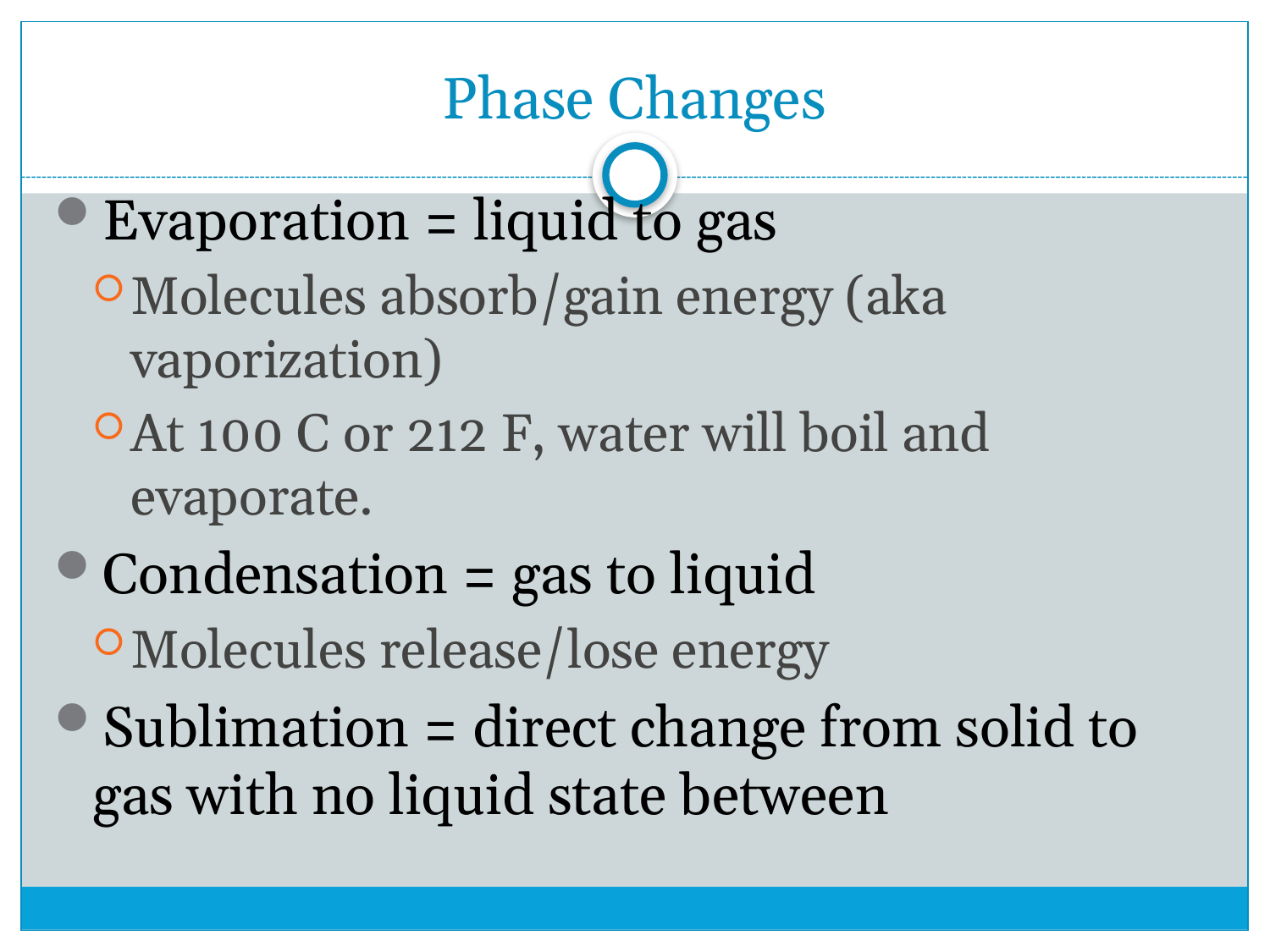

# Phase Changes
Evaporation = liquid to gas
Molecules absorb/gain energy (aka vaporization)
At 100 C or 212 F, water will boil and evaporate.
Condensation = gas to liquid
Molecules release/lose energy
Sublimation = direct change from solid to gas with no liquid state between